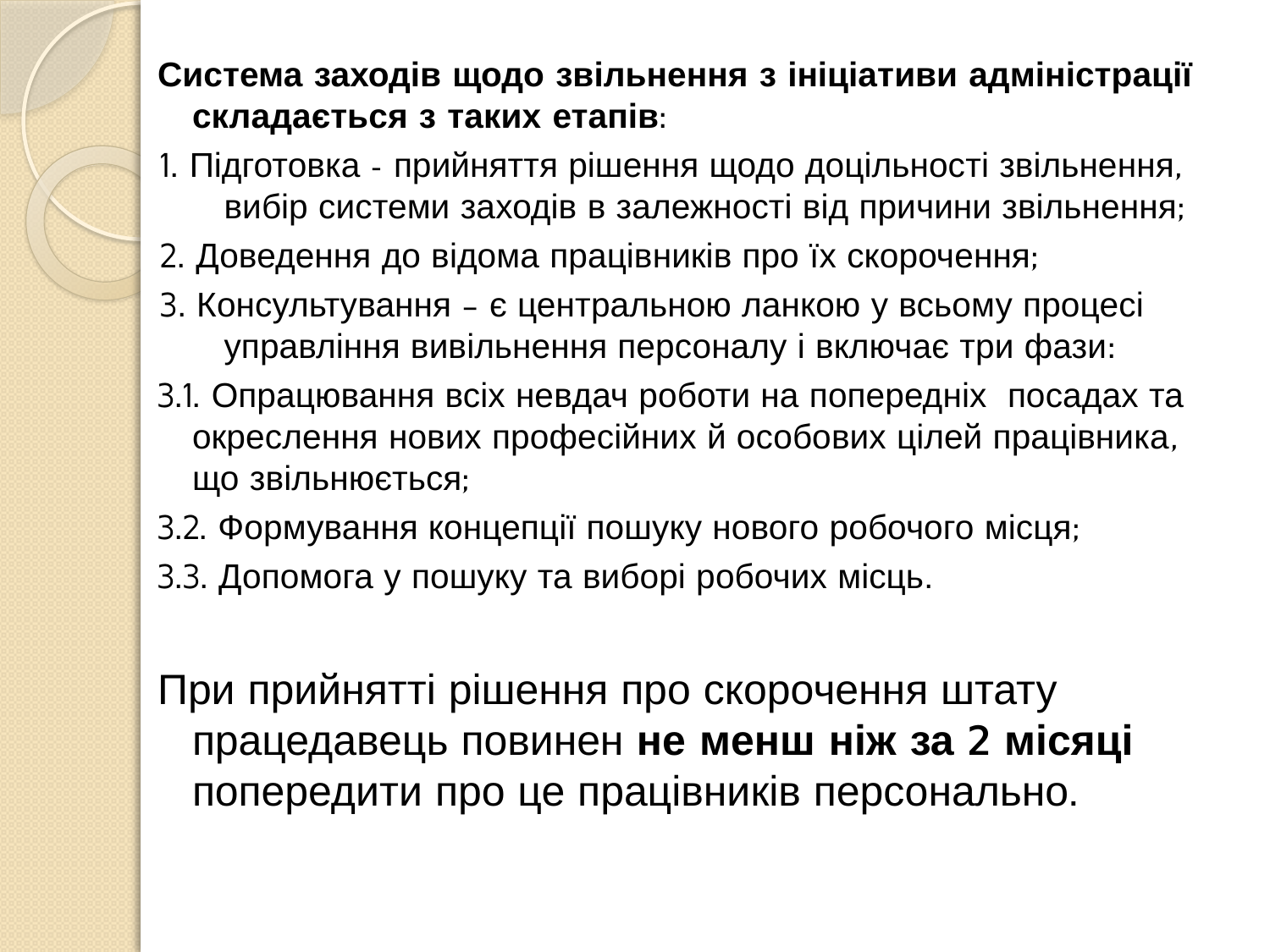

Система заходів щодо звільнення з ініціативи адміністрації складається з таких етапів:
1. Підготовка - прийняття рішення щодо доцільності звільнення, вибір системи заходів в залежності від причини звільнення;
2. Доведення до відома працівників про їх скорочення;
3. Консультування – є центральною ланкою у всьому процесі управління вивільнення персоналу і включає три фази:
3.1. Опрацювання всіх невдач роботи на попередніх  посадах та окреслення нових професійних й особових цілей працівника, що звільнюється;
3.2. Формування концепції пошуку нового робочого місця;
3.3. Допомога у пошуку та виборі робочих місць.

При прийнятті рішення про скорочення штату працедавець повинен не менш ніж за 2 місяці попередити про це працівників персонально.